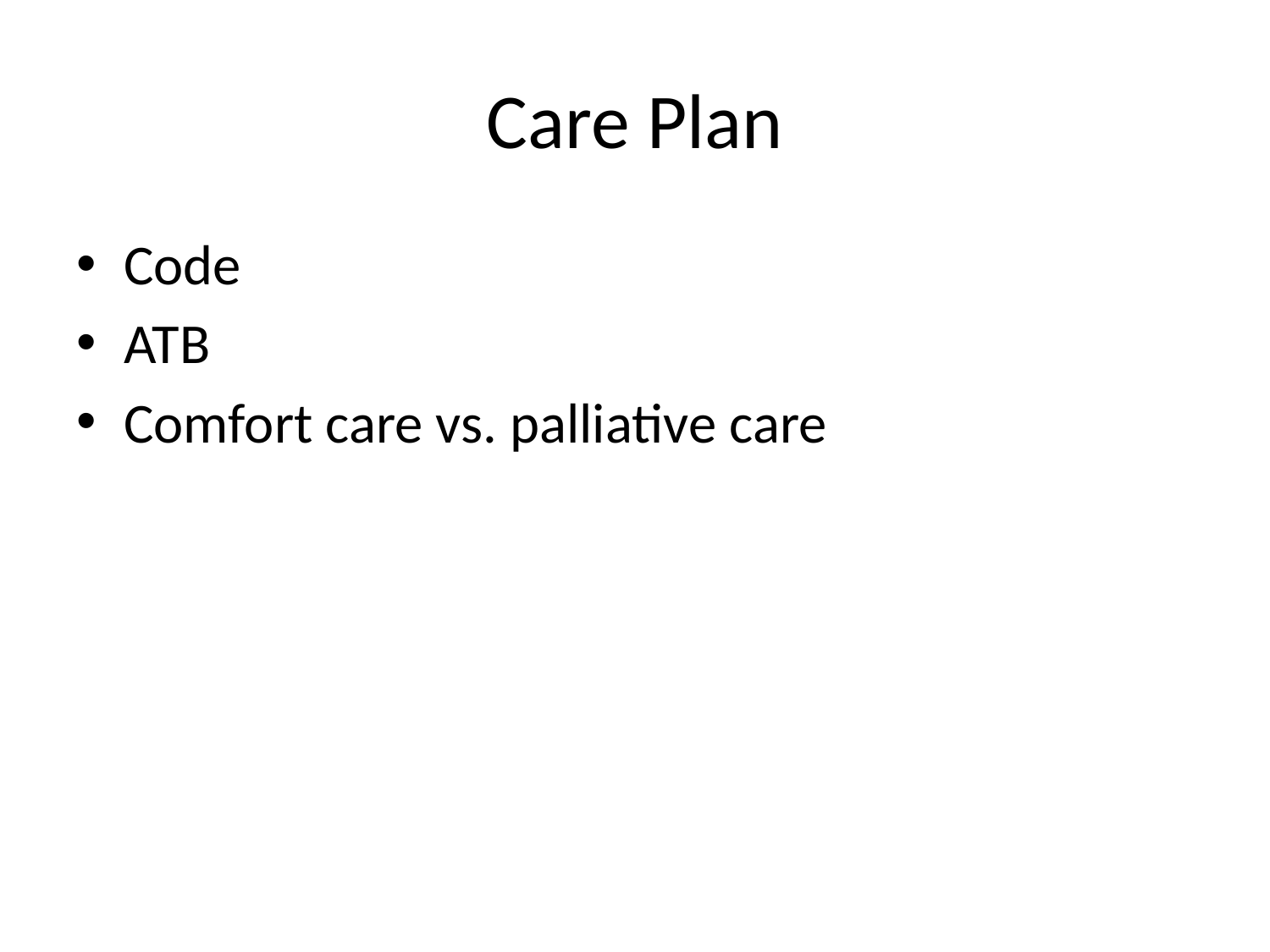

# Care Plan
Code
ATB
Comfort care vs. palliative care